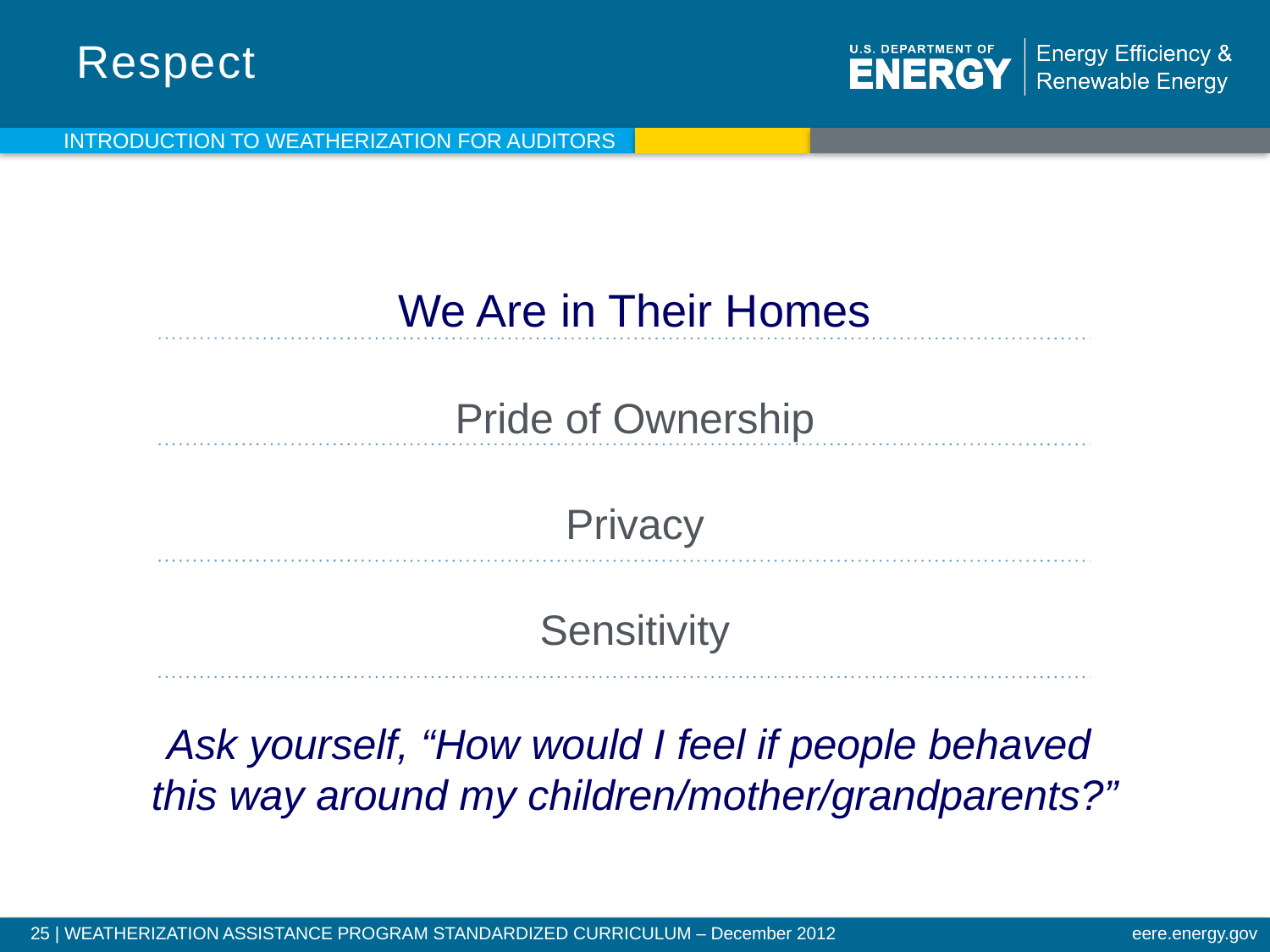

# Respect
Introduction to weatherization for auditors
We Are in Their Homes
Pride of Ownership
Privacy
Sensitivity
Ask yourself, “How would I feel if people behaved
this way around my children/mother/grandparents?”